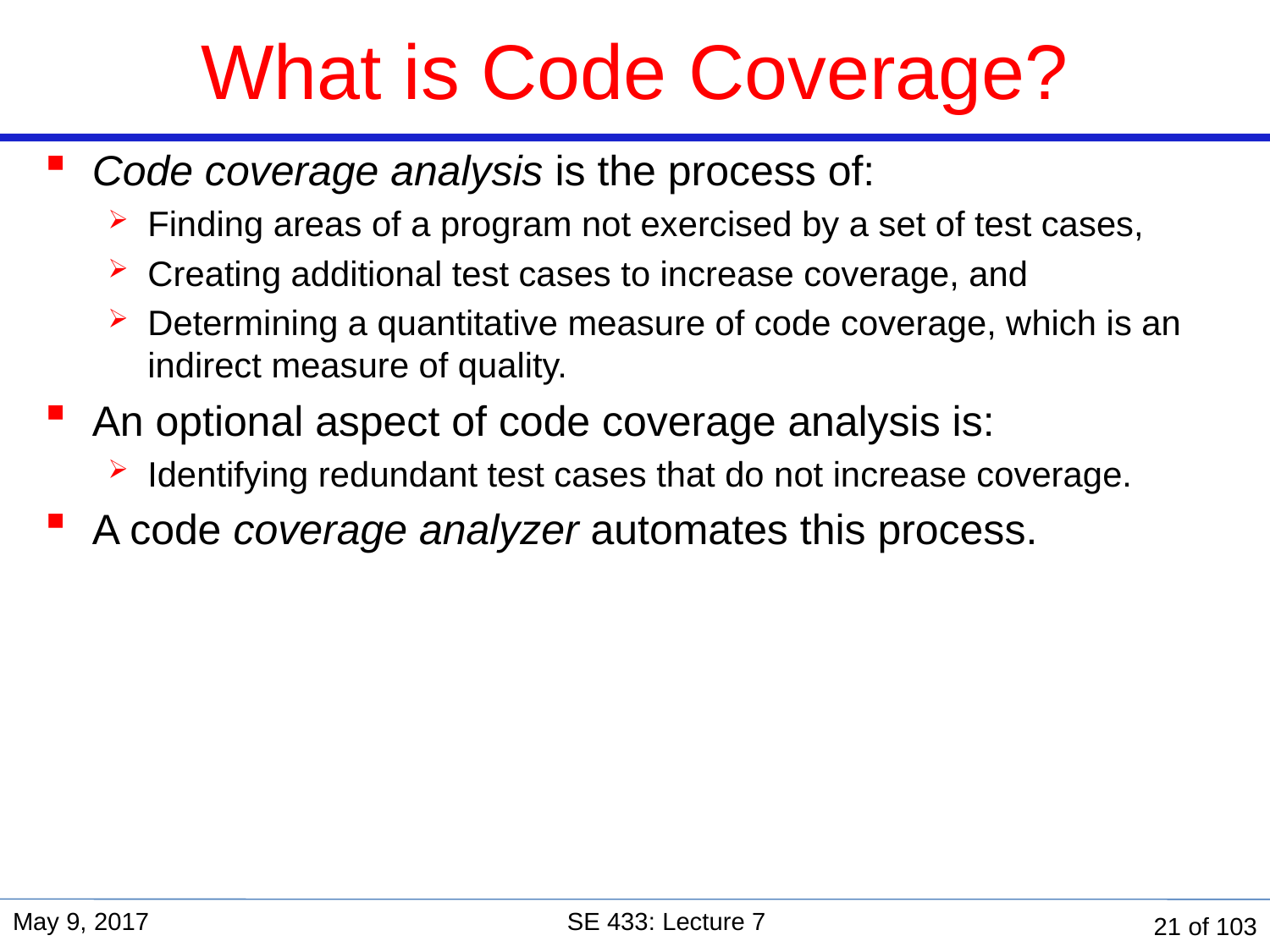

# What is Code Coverage?
Code coverage analysis is the process of:
Finding areas of a program not exercised by a set of test cases,
Creating additional test cases to increase coverage, and
Determining a quantitative measure of code coverage, which is an indirect measure of quality.
An optional aspect of code coverage analysis is:
Identifying redundant test cases that do not increase coverage.
A code coverage analyzer automates this process.
May 9, 2017
SE 433: Lecture 7
21 of 103